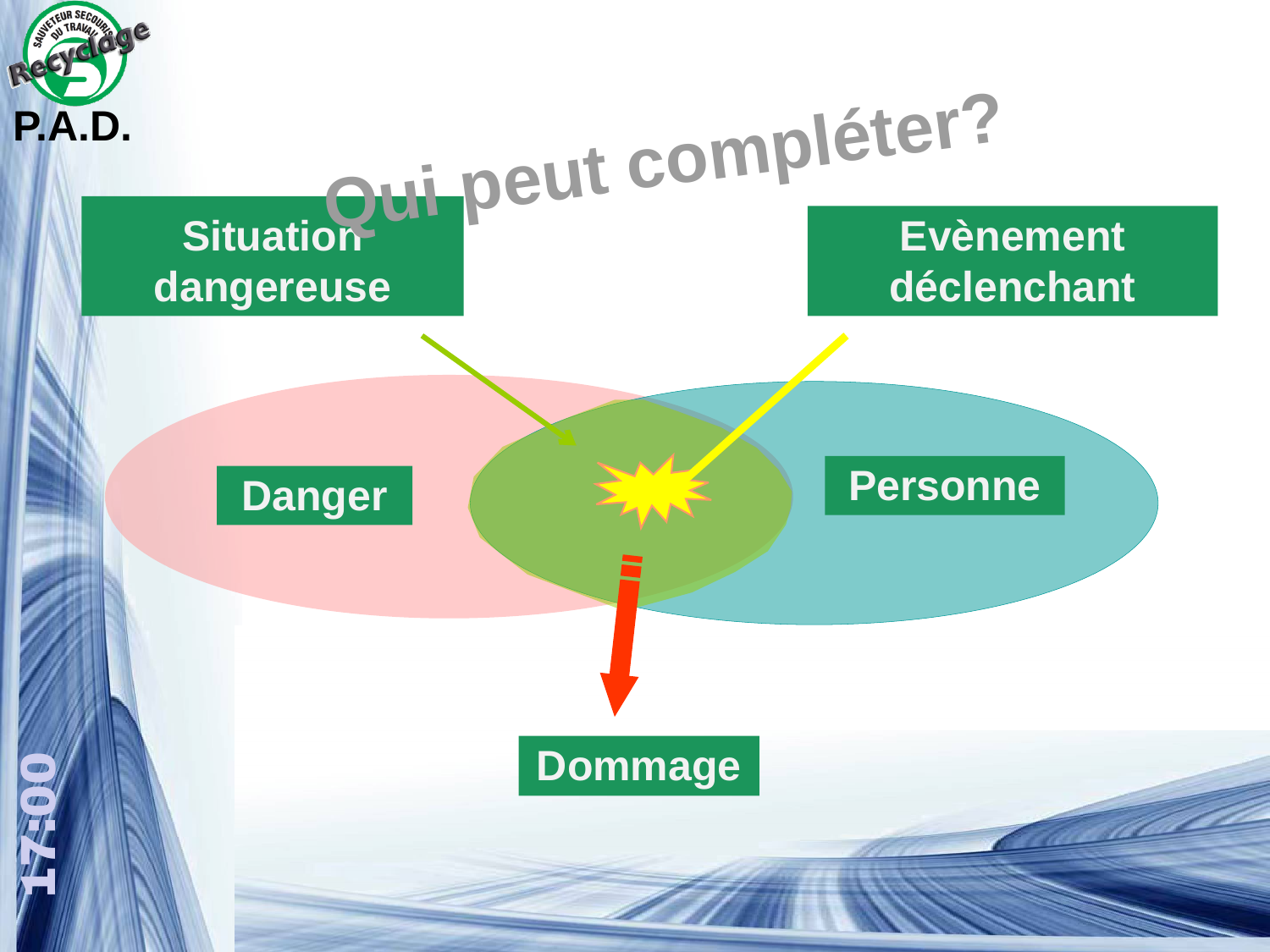

P.A.D.
Qui peut compléter?
Situation dangereuse
Evènement déclenchant

Personne
Danger

Dommage